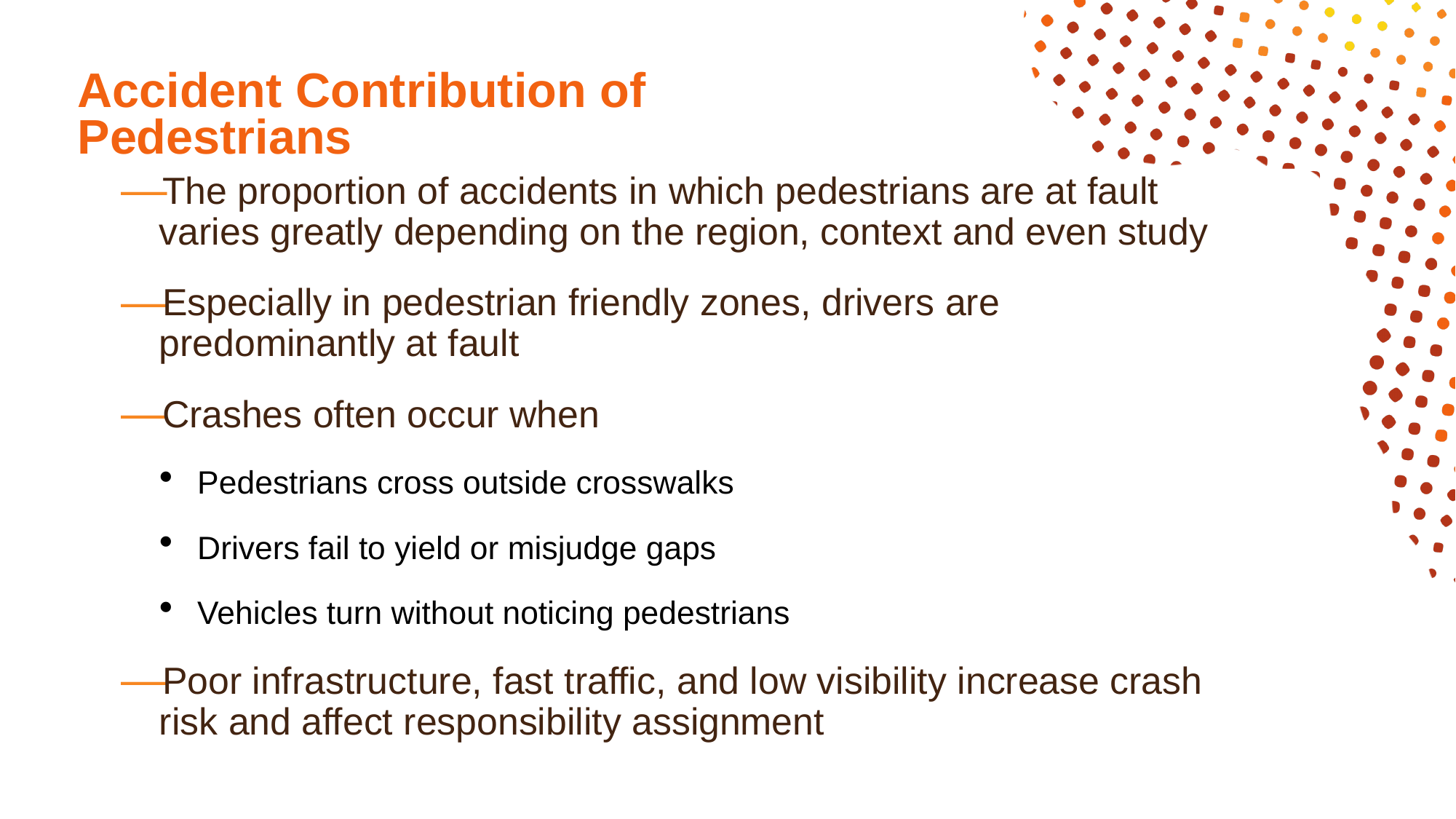

# Accident Contribution of Pedestrians
The proportion of accidents in which pedestrians are at fault varies greatly depending on the region, context and even study
Especially in pedestrian friendly zones, drivers are predominantly at fault
Crashes often occur when
Pedestrians cross outside crosswalks
Drivers fail to yield or misjudge gaps
Vehicles turn without noticing pedestrians
Poor infrastructure, fast traffic, and low visibility increase crash risk and affect responsibility assignment